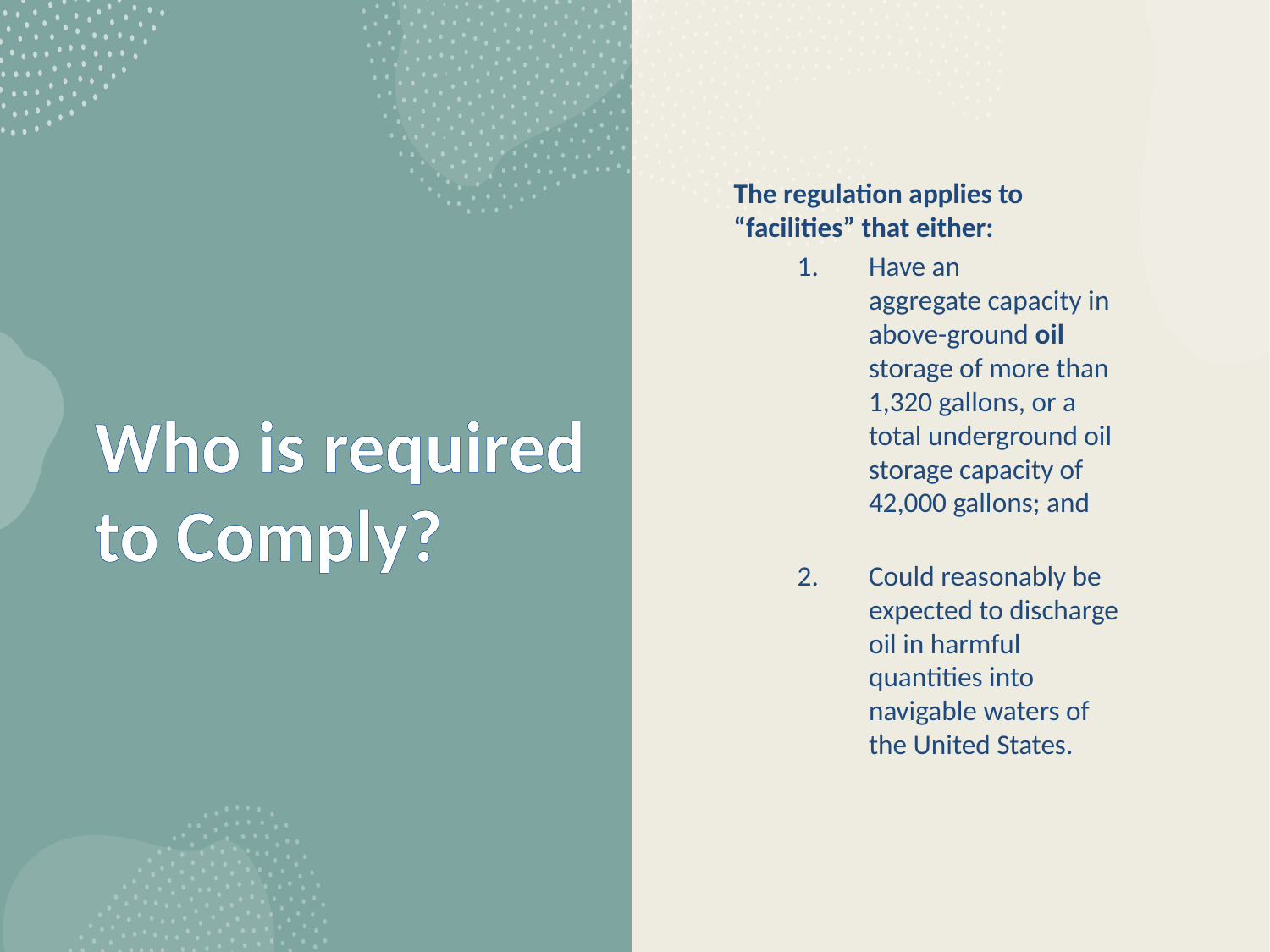

The regulation applies to “facilities” that either:
Have an aggregate capacity in above-ground oil storage of more than 1,320 gallons, or a total underground oil storage capacity of 42,000 gallons; and
Could reasonably be expected to discharge oil in harmful quantities into navigable waters of the United States.

# Who is required to Comply?